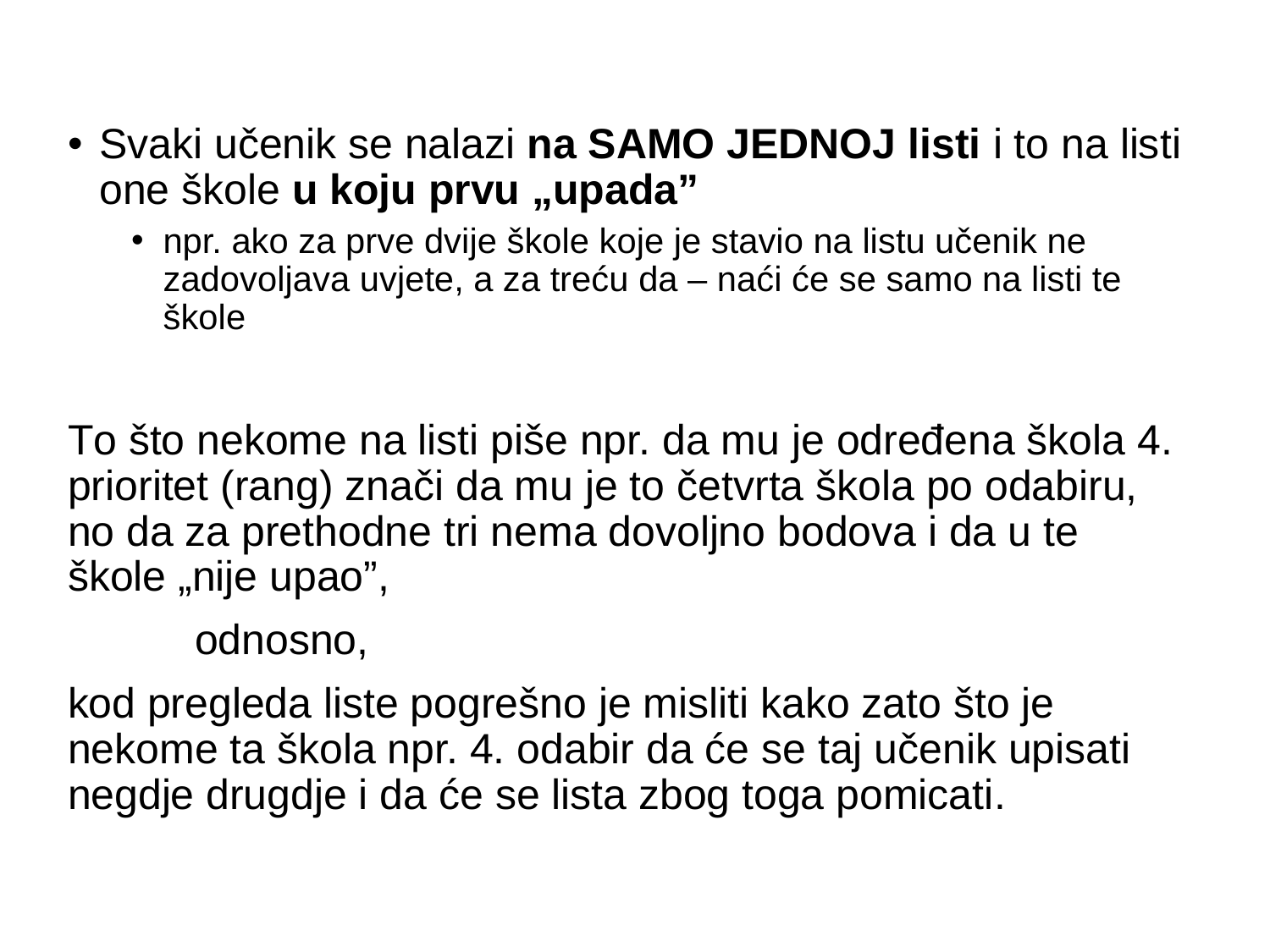

Svaki učenik se nalazi na SAMO JEDNOJ listi i to na listi one škole u koju prvu „upada”
npr. ako za prve dvije škole koje je stavio na listu učenik ne zadovoljava uvjete, a za treću da – naći će se samo na listi te škole

To što nekome na listi piše npr. da mu je određena škola 4. prioritet (rang) znači da mu je to četvrta škola po odabiru, no da za prethodne tri nema dovoljno bodova i da u te škole „nije upao”,
	odnosno,
kod pregleda liste pogrešno je misliti kako zato što je nekome ta škola npr. 4. odabir da će se taj učenik upisati negdje drugdje i da će se lista zbog toga pomicati.